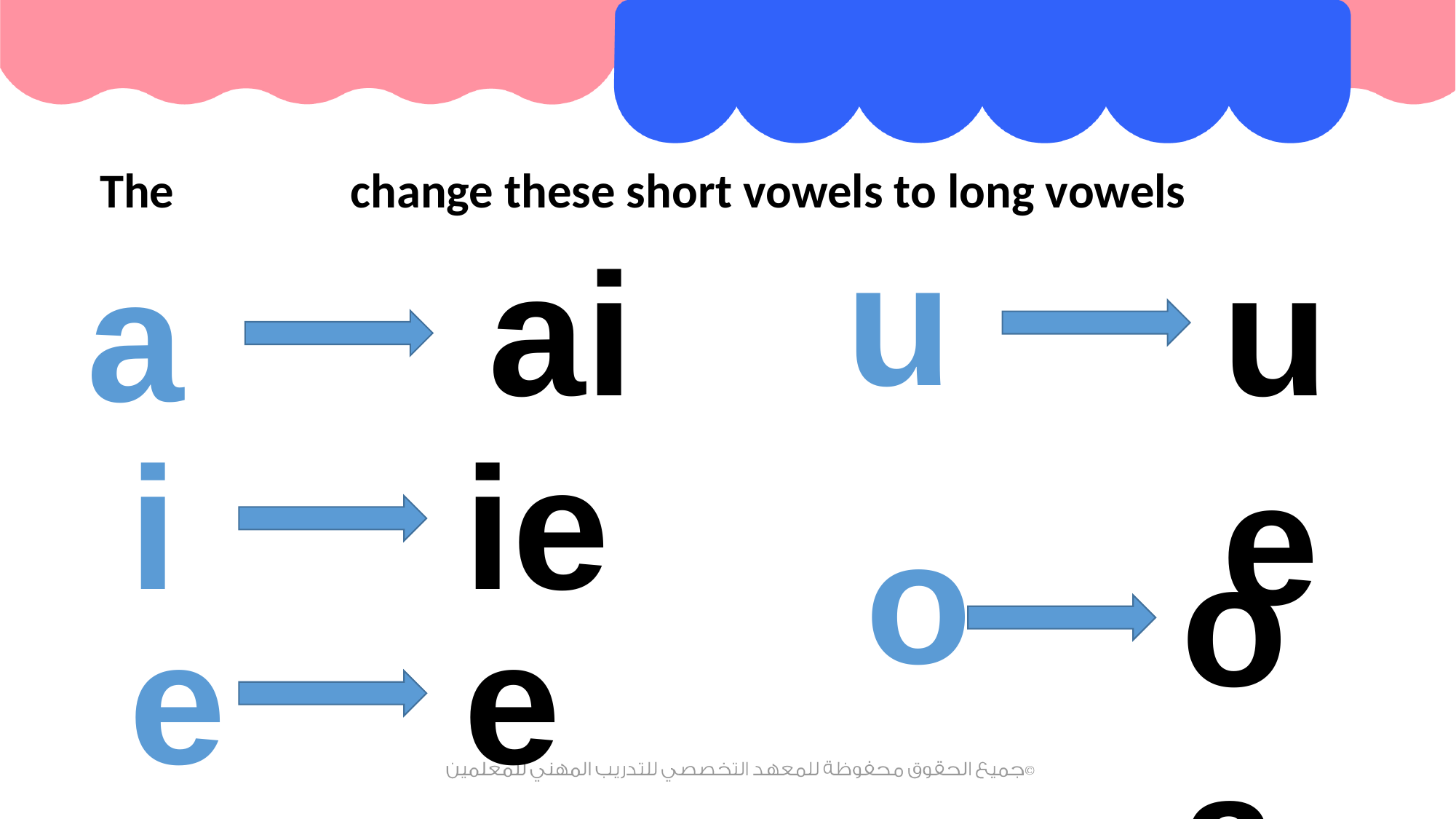

The magic e change these short vowels to long vowels
u
ai
ue
a

i
ie
o

oa
e
ee